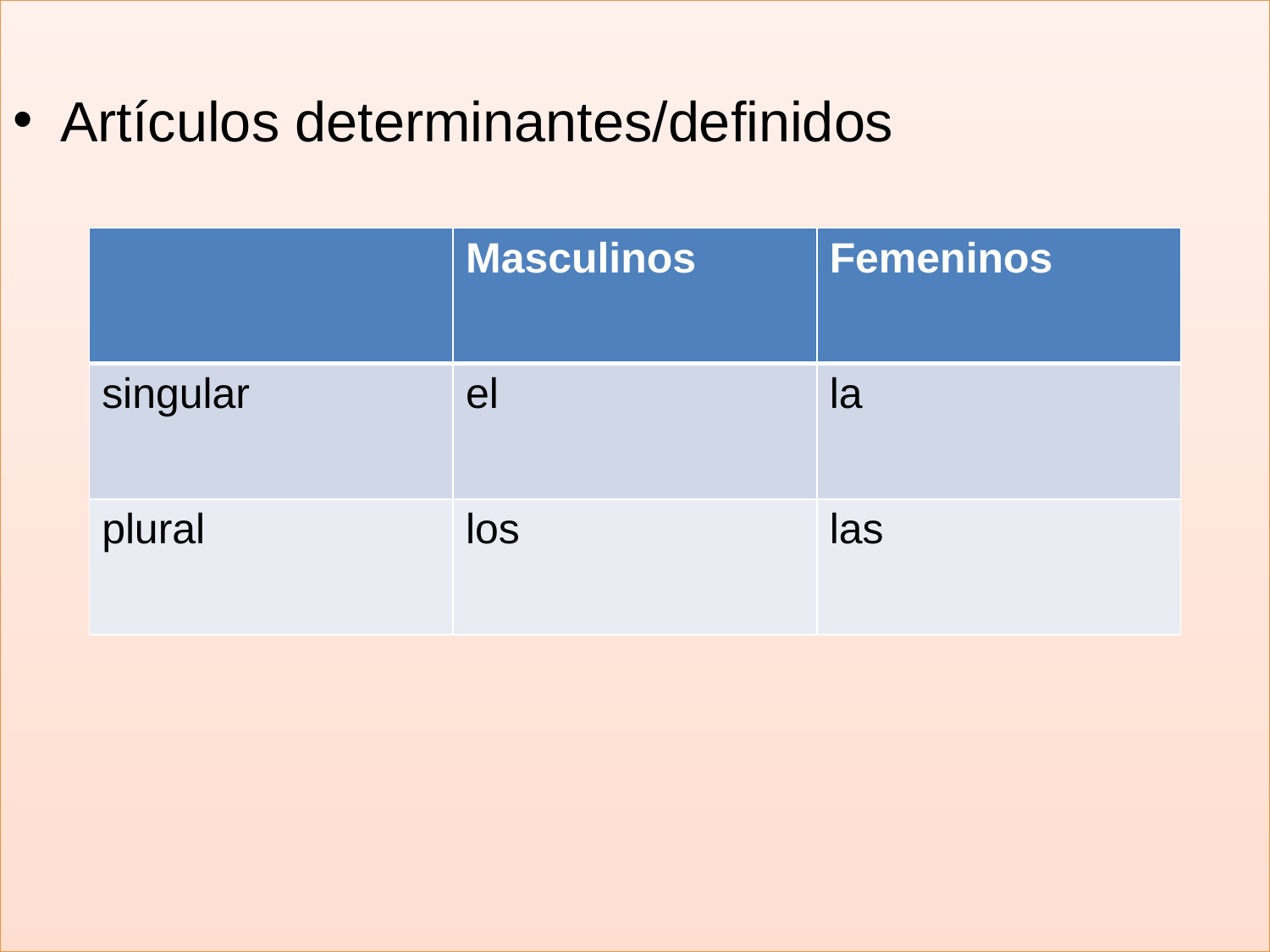

Artículos determinantes/definidos

|  | Masculinos | Femeninos |
| --- | --- | --- |
| singular | el | la |
| plural | los | las |